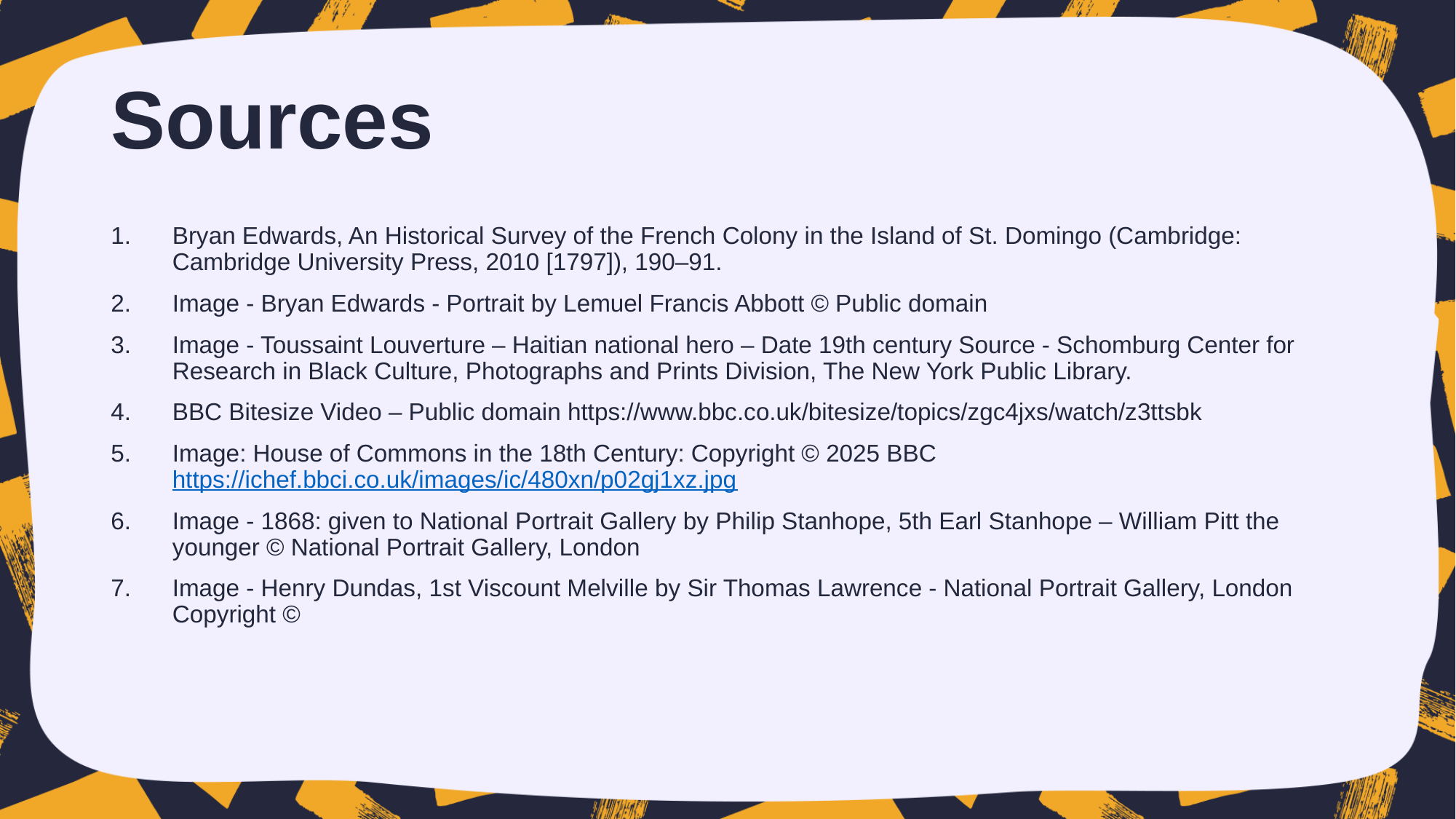

# Sources
Bryan Edwards, An Historical Survey of the French Colony in the Island of St. Domingo (Cambridge: Cambridge University Press, 2010 [1797]), 190–91.
Image - Bryan Edwards - Portrait by Lemuel Francis Abbott © Public domain
Image - Toussaint Louverture – Haitian national hero – Date 19th century Source - Schomburg Center for Research in Black Culture, Photographs and Prints Division, The New York Public Library.
BBC Bitesize Video – Public domain https://www.bbc.co.uk/bitesize/topics/zgc4jxs/watch/z3ttsbk
Image: House of Commons in the 18th Century: Copyright © 2025 BBC https://ichef.bbci.co.uk/images/ic/480xn/p02gj1xz.jpg
Image - 1868: given to National Portrait Gallery by Philip Stanhope, 5th Earl Stanhope – William Pitt the younger © National Portrait Gallery, London
Image - Henry Dundas, 1st Viscount Melville by Sir Thomas Lawrence - National Portrait Gallery, London Copyright ©